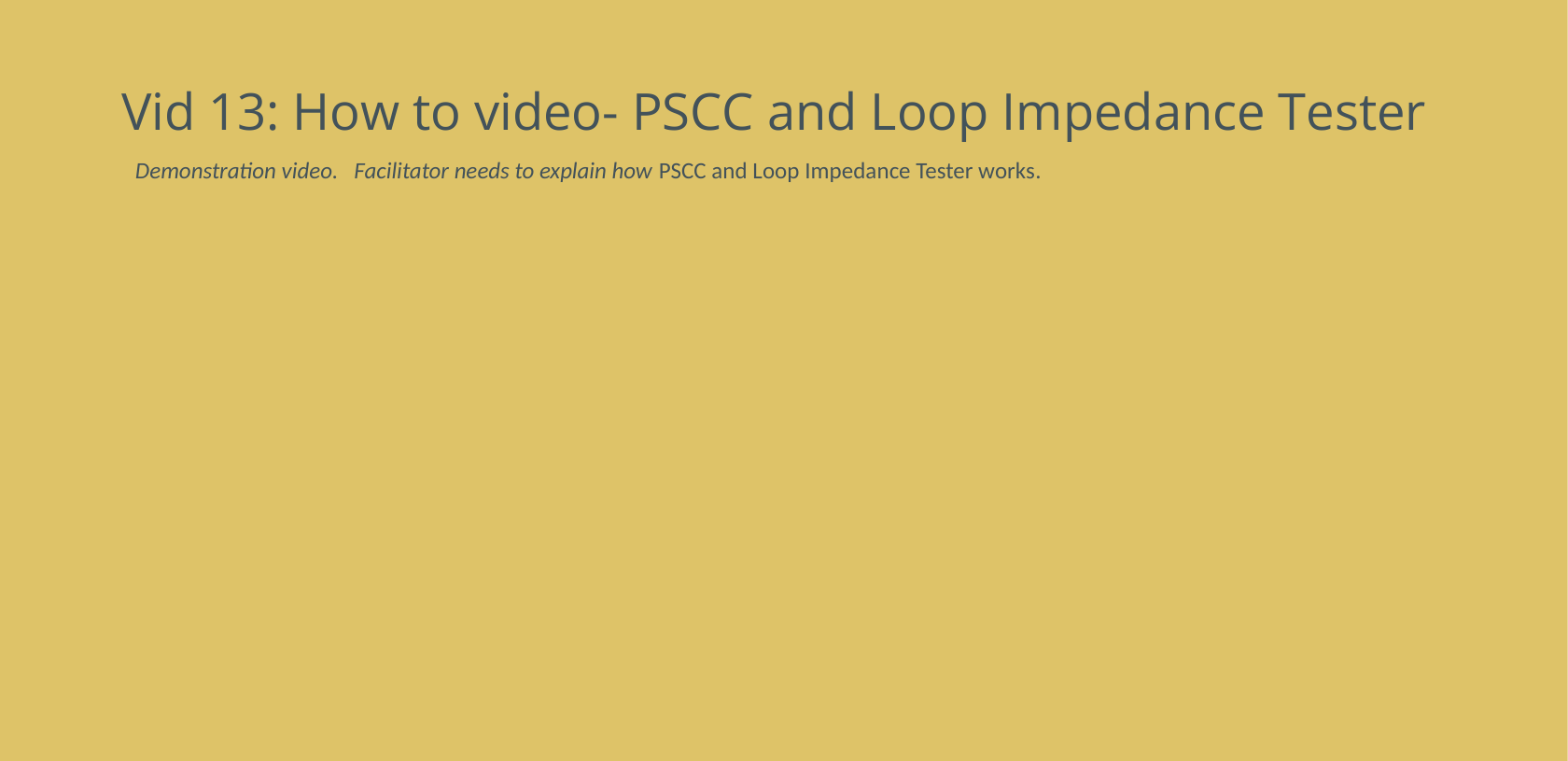

# Vid 13: How to video- PSCC and Loop Impedance Tester
Demonstration video.   Facilitator needs to explain how PSCC and Loop Impedance Tester works.